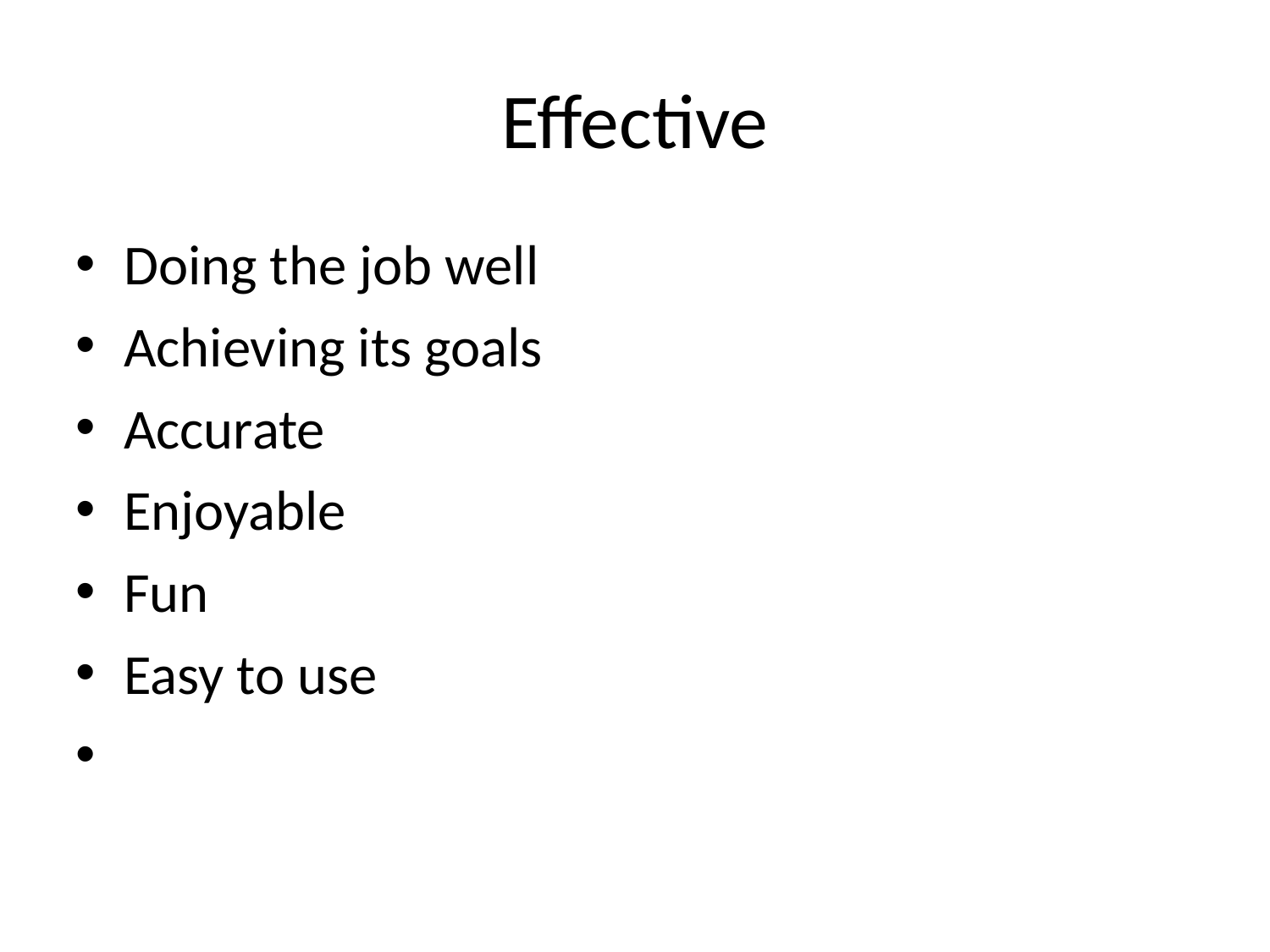

# Effective
Doing the job well
Achieving its goals
Accurate
Enjoyable
Fun
Easy to use